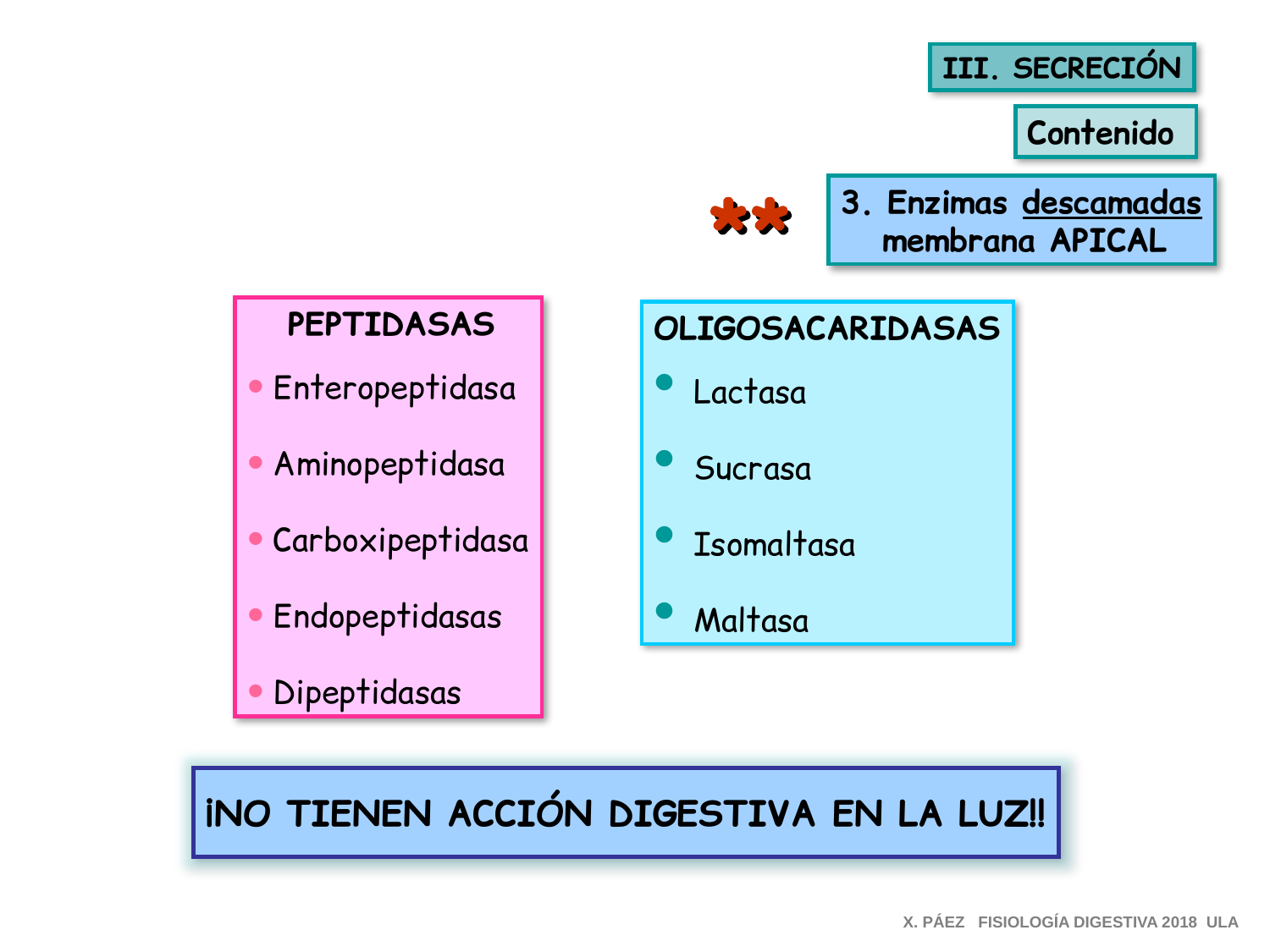

III. SECRECIÓN
Contenido
3. Enzimas descamadas
   membrana APICAL
**
   PEPTIDASAS

 Enteropeptidasa

 Aminopeptidasa

 Carboxipeptidasa

 Endopeptidasas

 Dipeptidasas
OLIGOSACARIDASAS

 Lactasa

 Sucrasa

 Isomaltasa

 Maltasa

¡NO TIENEN ACCIÓN DIGESTIVA EN LA LUZ!!

X. PÁEZ   FISIOLOGÍA DIGESTIVA 2018  ULA